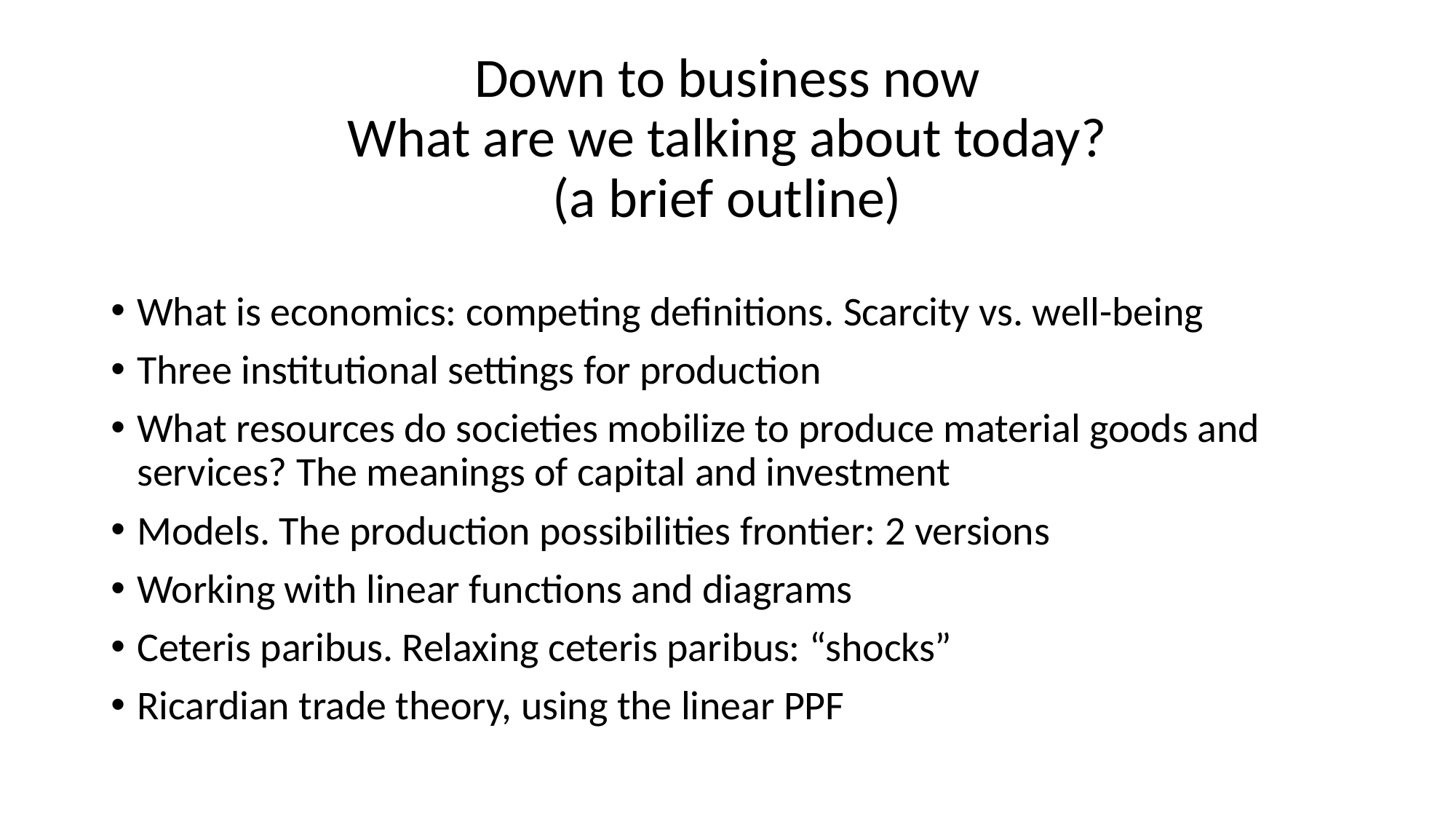

# Down to business now What are we talking about today? (a brief outline)
What is economics: competing definitions. Scarcity vs. well-being
Three institutional settings for production
What resources do societies mobilize to produce material goods and services? The meanings of capital and investment
Models. The production possibilities frontier: 2 versions
Working with linear functions and diagrams
Ceteris paribus. Relaxing ceteris paribus: “shocks”
Ricardian trade theory, using the linear PPF